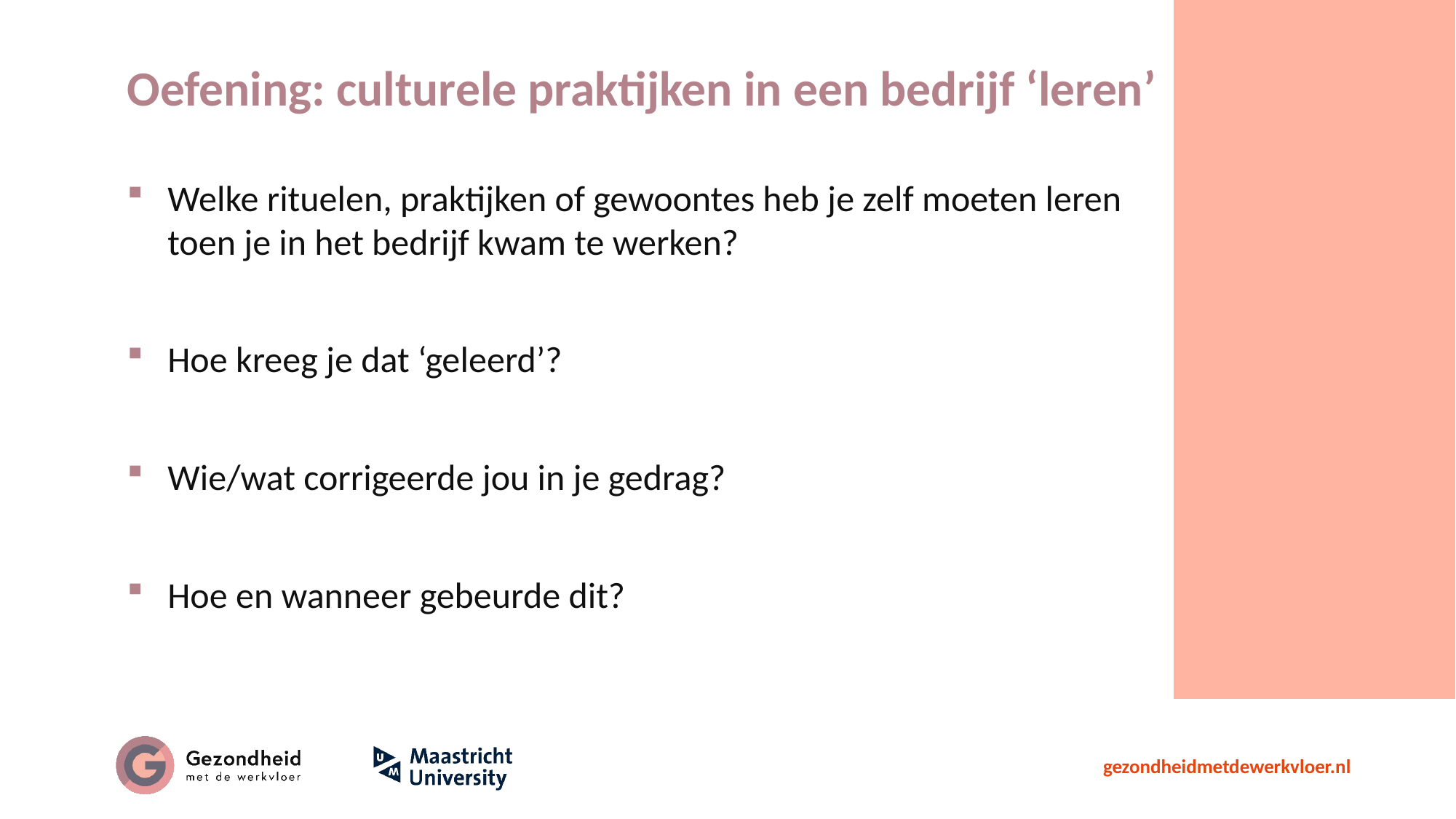

# Oefening: culturele praktijken in een bedrijf ‘leren’
Welke rituelen, praktijken of gewoontes heb je zelf moeten leren toen je in het bedrijf kwam te werken?

Hoe kreeg je dat ‘geleerd’?

Wie/wat corrigeerde jou in je gedrag?

Hoe en wanneer gebeurde dit?